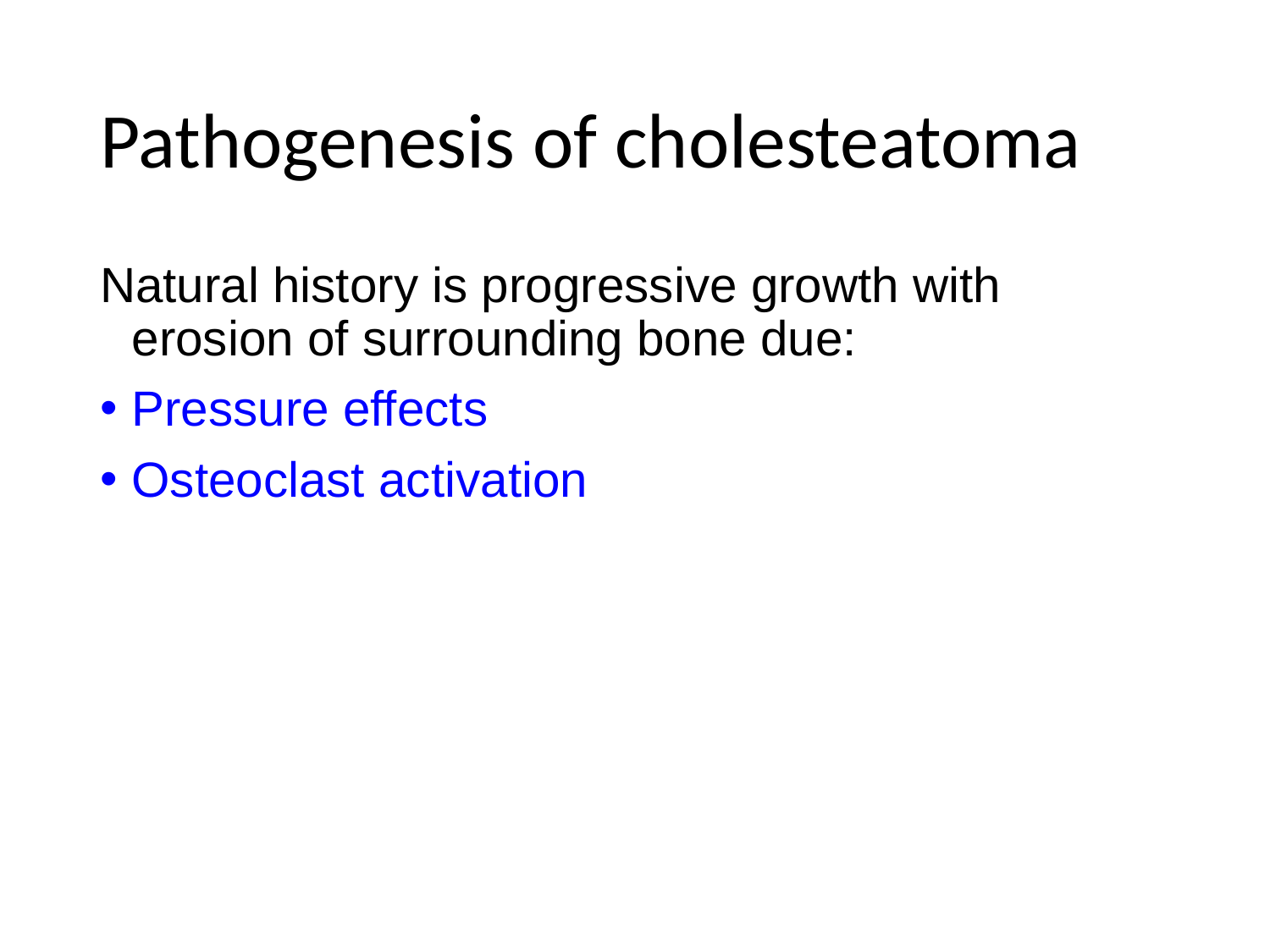

# Pathogenesis of cholesteatoma
Natural history is progressive growth with erosion of surrounding bone due:
Pressure effects
Osteoclast activation